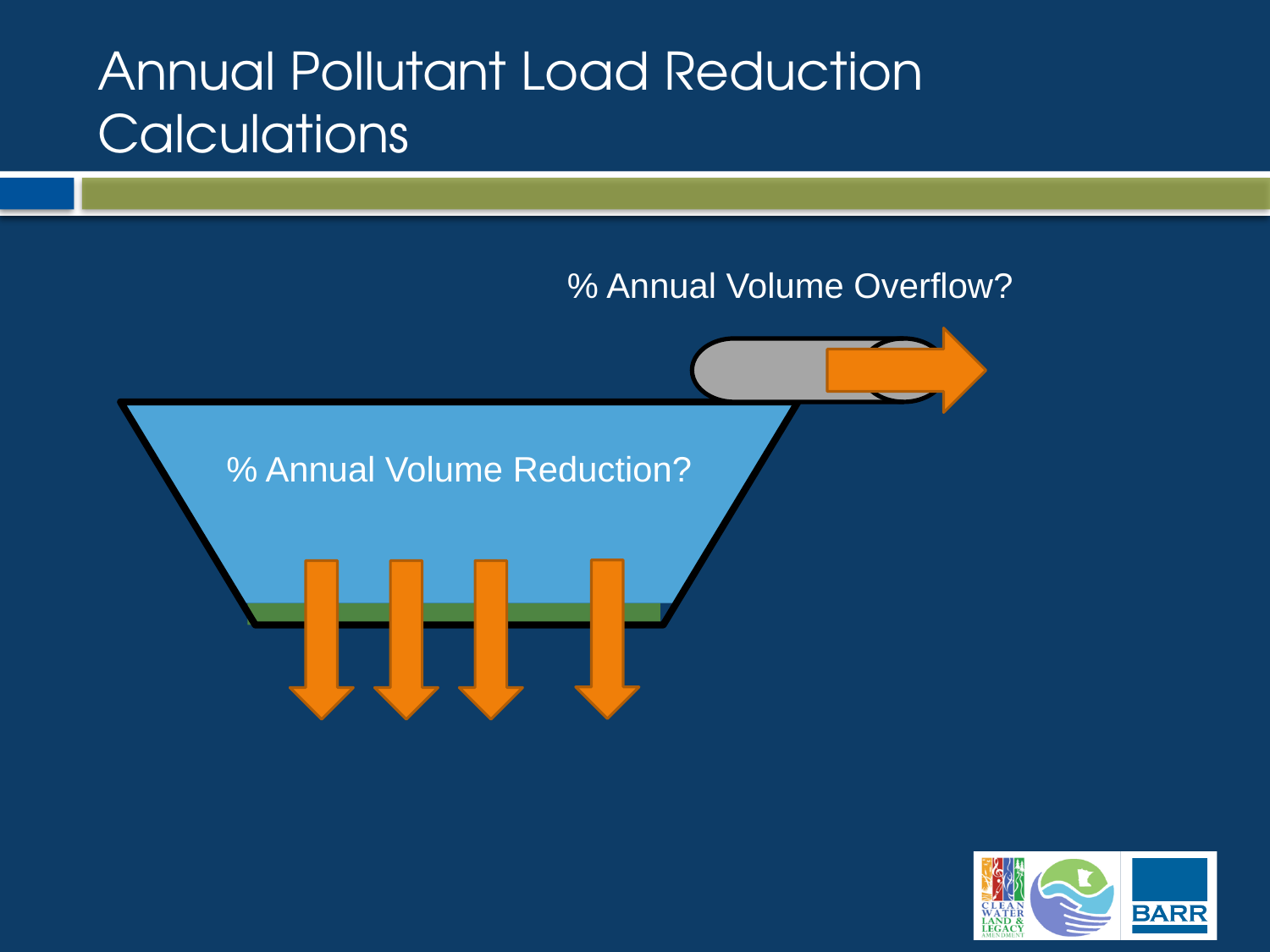

# Annual Pollutant Load Reduction Calculations
% Annual Volume Overflow?

% Annual Volume Reduction?